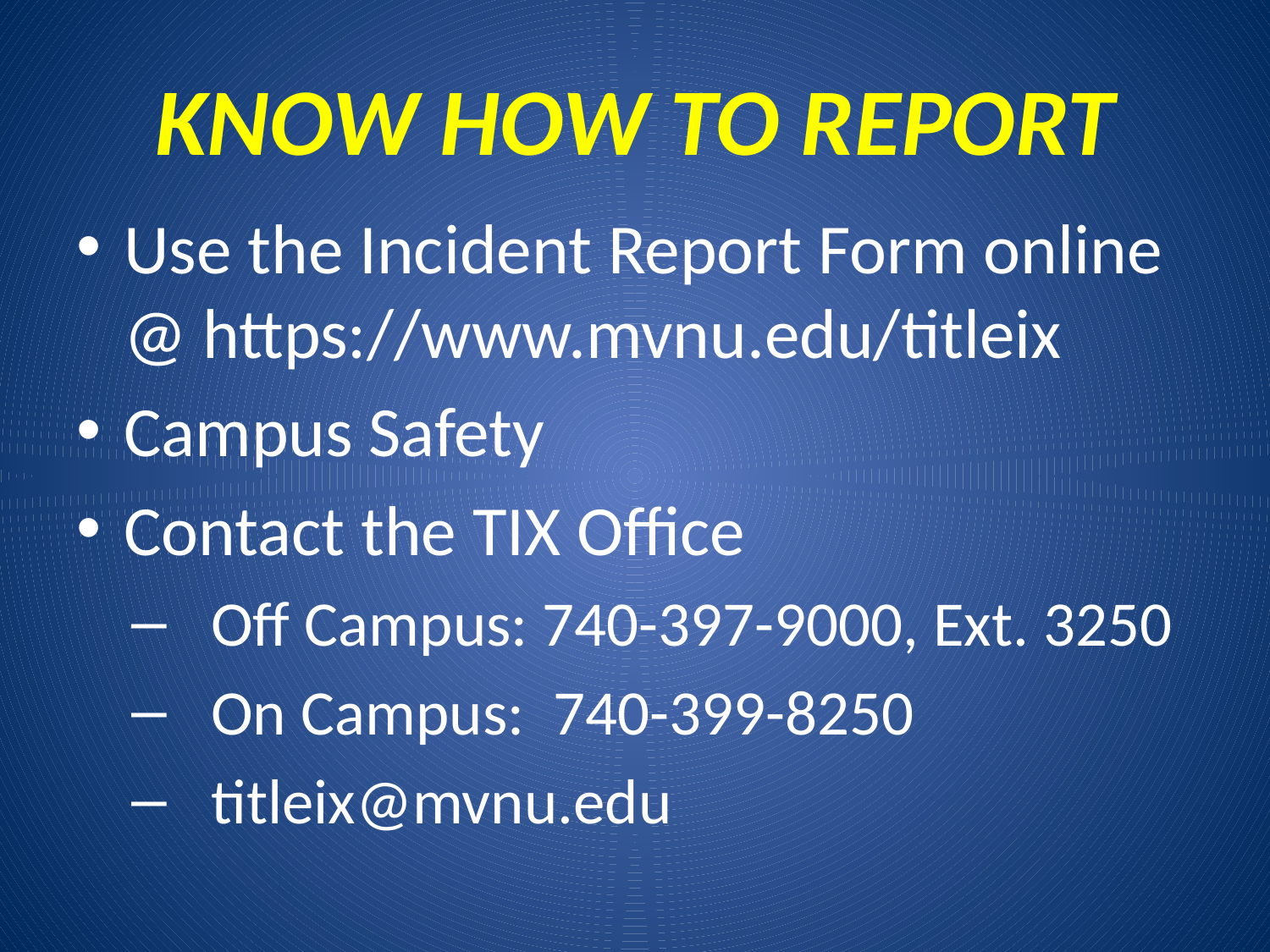

# KNOW HOW TO REPORT
Use the Incident Report Form online @ https://www.mvnu.edu/titleix
Campus Safety
Contact the TIX Office
Off Campus: 740-397-9000, Ext. 3250
On Campus:  740-399-8250
titleix@mvnu.edu